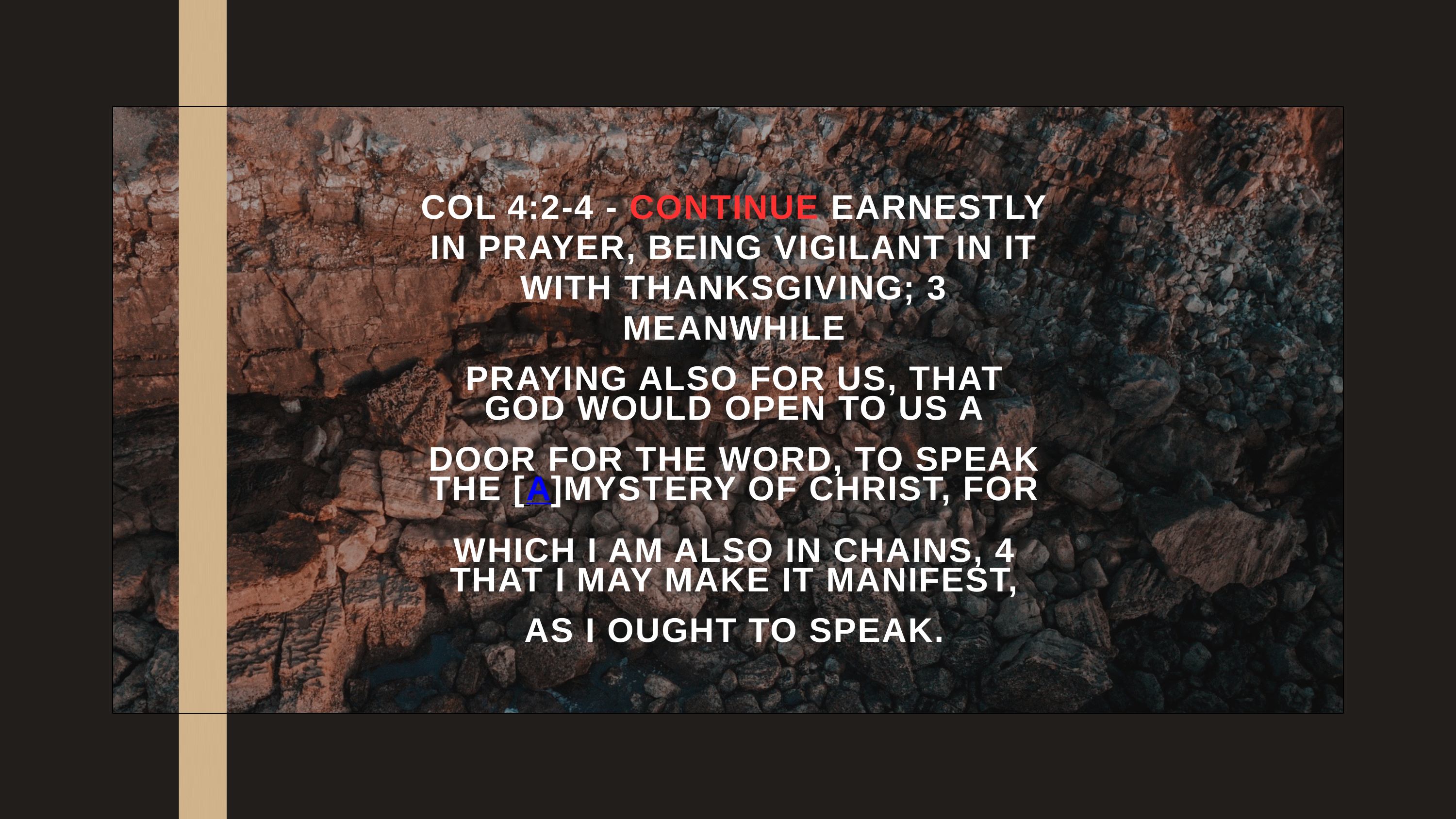

COL 4:2-4 - CONTINUE EARNESTLY IN PRAYER, BEING VIGILANT IN IT WITH THANKSGIVING; 3 MEANWHILE
PRAYING ALSO FOR US, THAT
GOD WOULD OPEN TO US A
DOOR FOR THE WORD, TO SPEAK
THE [A]MYSTERY OF CHRIST, FOR
WHICH I AM ALSO IN CHAINS, 4
THAT I MAY MAKE IT MANIFEST,
AS I OUGHT TO SPEAK.